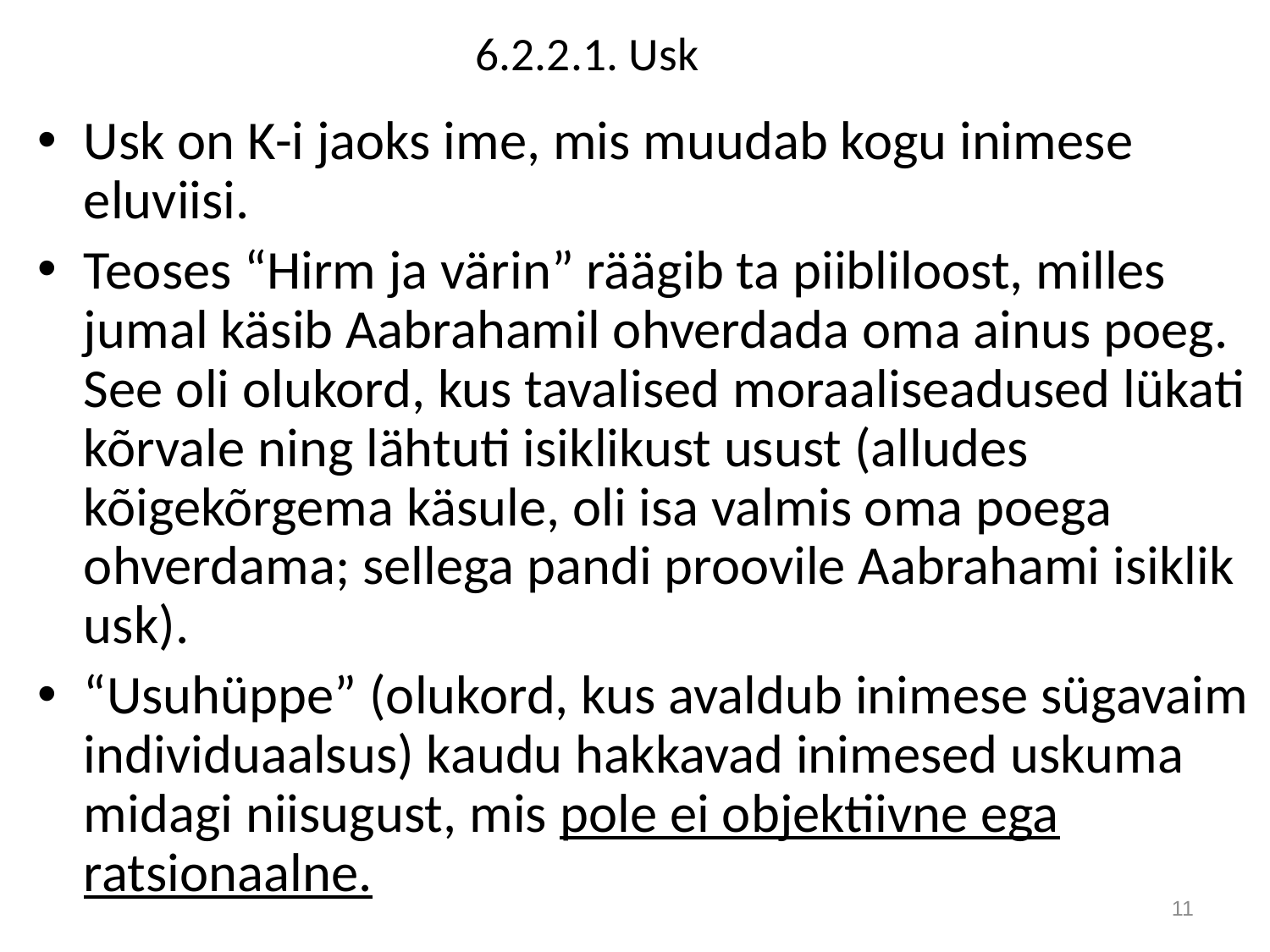

# 6.2.2.1. Usk
Usk on K-i jaoks ime, mis muudab kogu inimese eluviisi.
Teoses “Hirm ja värin” räägib ta piibliloost, milles jumal käsib Aabrahamil ohverdada oma ainus poeg. See oli olukord, kus tavalised moraaliseadused lükati kõrvale ning lähtuti isiklikust usust (alludes kõigekõrgema käsule, oli isa valmis oma poega ohverdama; sellega pandi proovile Aabrahami isiklik usk).
“Usuhüppe” (olukord, kus avaldub inimese sügavaim individuaalsus) kaudu hakkavad inimesed uskuma midagi niisugust, mis pole ei objektiivne ega ratsionaalne.
11